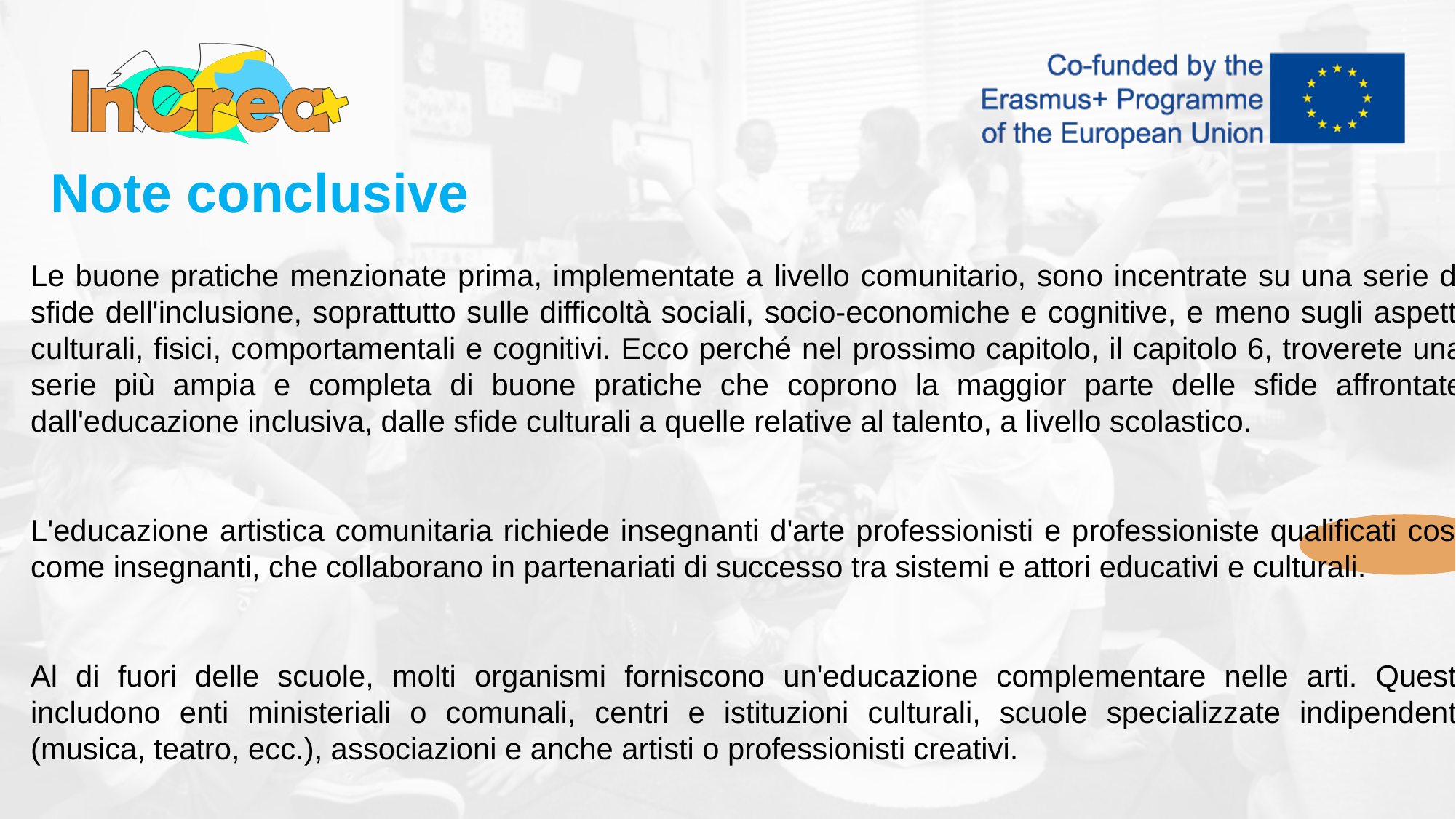

Note conclusive
Le buone pratiche menzionate prima, implementate a livello comunitario, sono incentrate su una serie di sfide dell'inclusione, soprattutto sulle difficoltà sociali, socio-economiche e cognitive, e meno sugli aspetti culturali, fisici, comportamentali e cognitivi. Ecco perché nel prossimo capitolo, il capitolo 6, troverete una serie più ampia e completa di buone pratiche che coprono la maggior parte delle sfide affrontate dall'educazione inclusiva, dalle sfide culturali a quelle relative al talento, a livello scolastico.

L'educazione artistica comunitaria richiede insegnanti d'arte professionisti e professioniste qualificati così come insegnanti, che collaborano in partenariati di successo tra sistemi e attori educativi e culturali.

Al di fuori delle scuole, molti organismi forniscono un'educazione complementare nelle arti. Questi includono enti ministeriali o comunali, centri e istituzioni culturali, scuole specializzate indipendenti (musica, teatro, ecc.), associazioni e anche artisti o professionisti creativi.